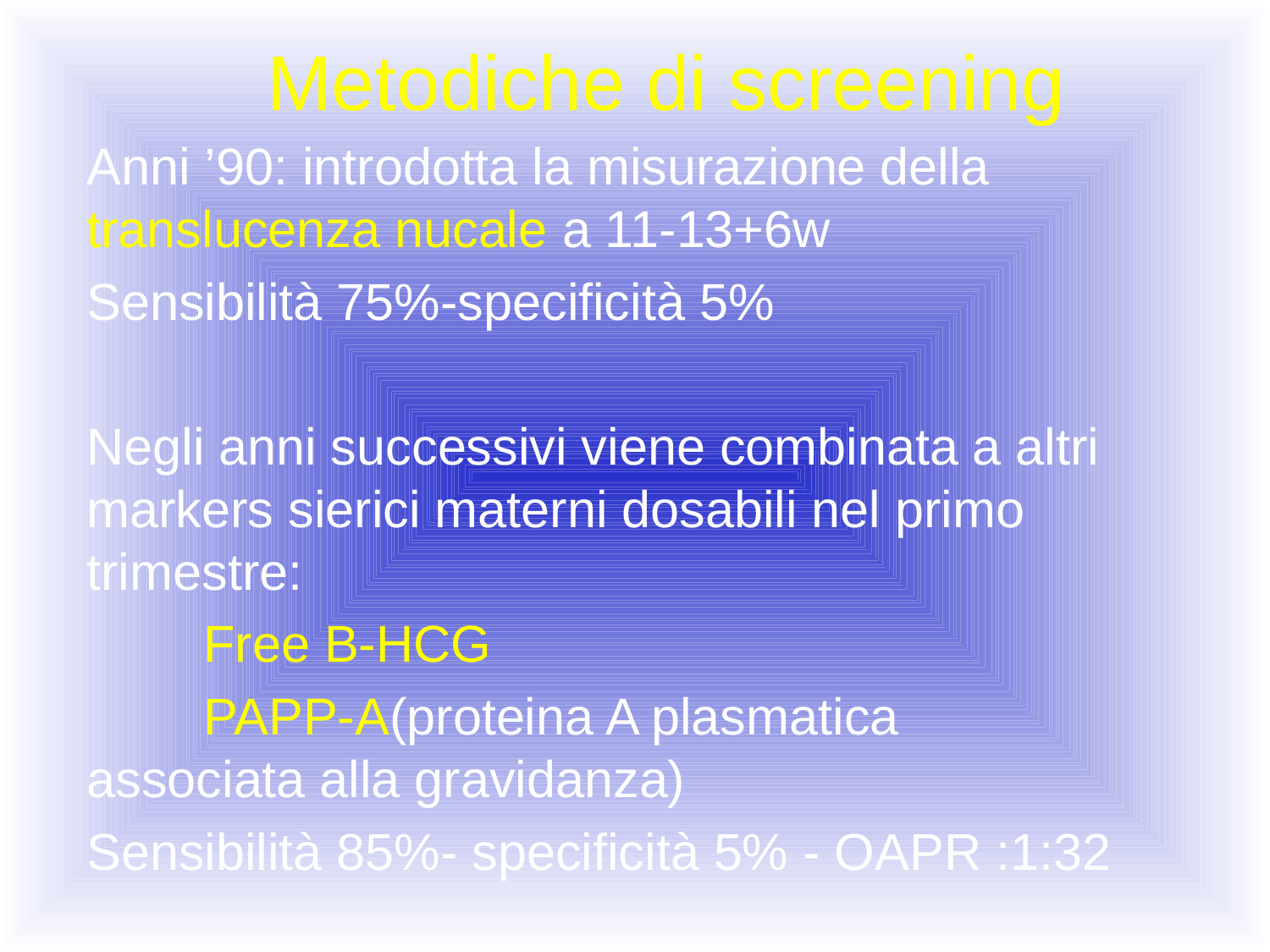

# Metodiche di screening
Anni ’90: introdotta la misurazione della translucenza nucale a 11-13+6w
Sensibilità 75%-specificità 5%

Negli anni successivi viene combinata a altri markers sierici materni dosabili nel primo trimestre:
	Free B-HCG
	PAPP-A(proteina A plasmatica 			associata alla gravidanza)
Sensibilità 85%- specificità 5% - OAPR :1:32